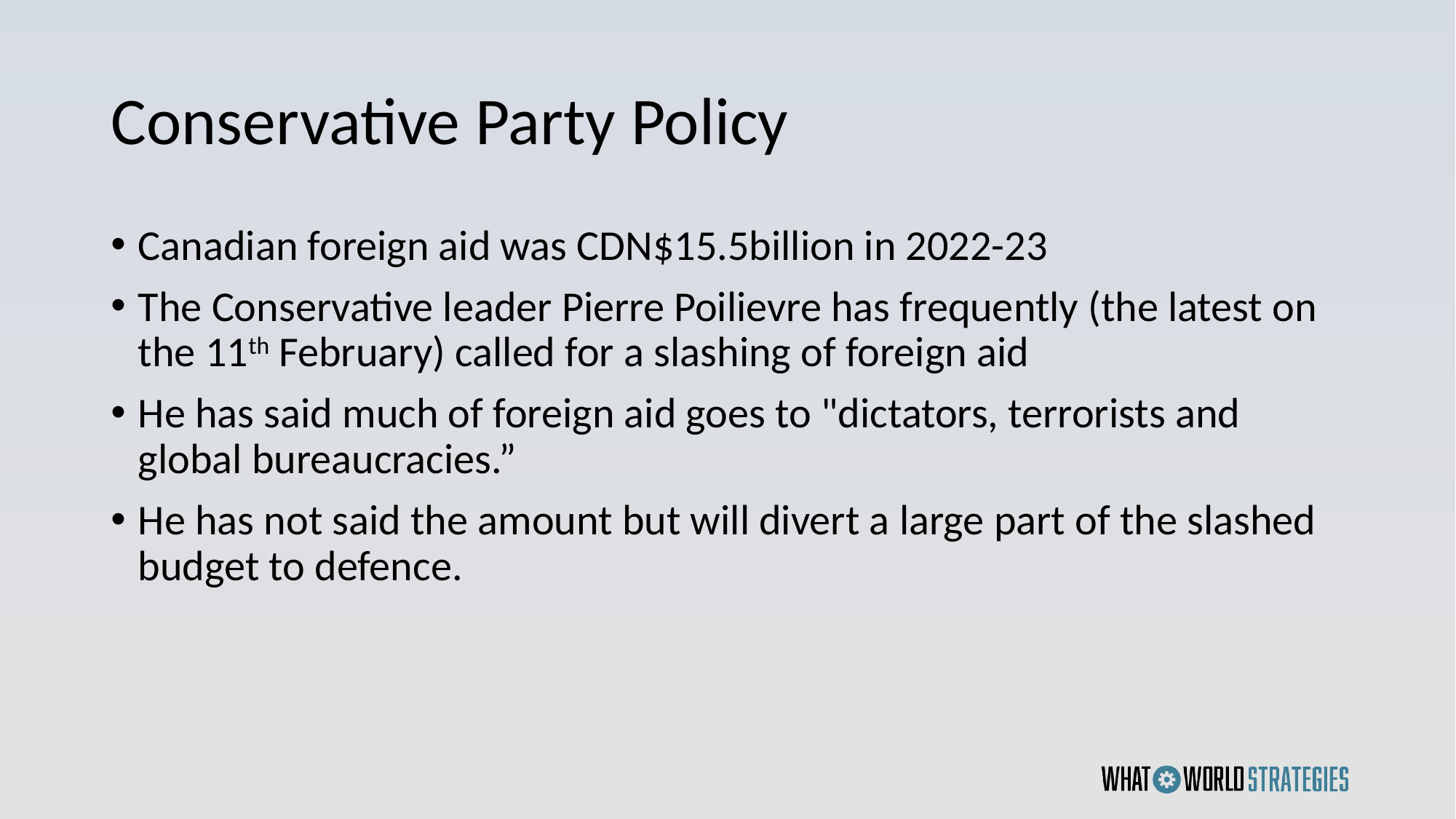

# Conservative Party Policy
Canadian foreign aid was CDN$15.5billion in 2022-23
The Conservative leader Pierre Poilievre has frequently (the latest on the 11th February) called for a slashing of foreign aid
He has said much of foreign aid goes to "dictators, terrorists and global bureaucracies.”
He has not said the amount but will divert a large part of the slashed budget to defence.